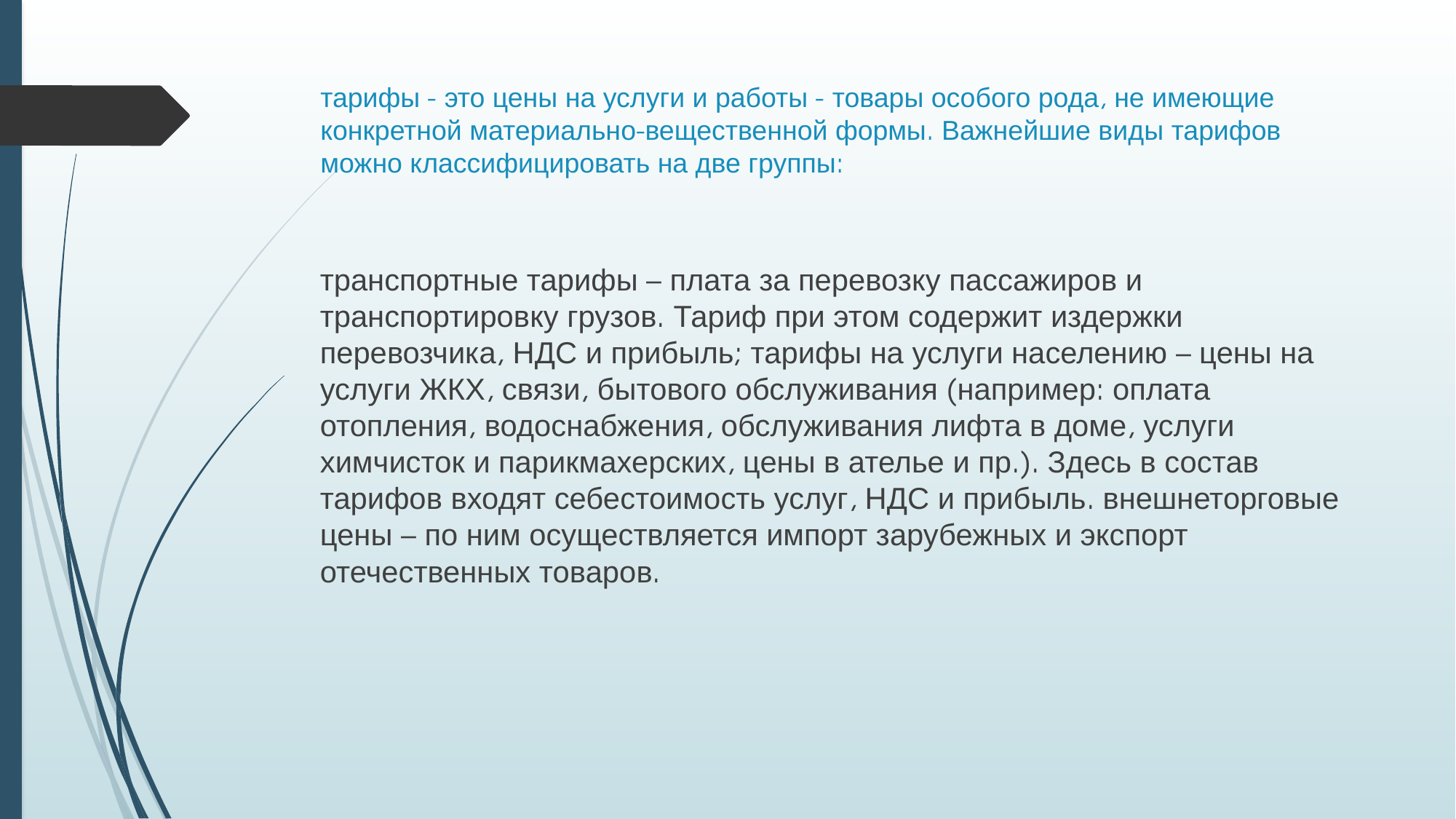

# тарифы - это цены на услуги и работы - товары особого рода, не имеющие конкретной материально-вещественной формы. Важнейшие виды тарифов можно классифицировать на две группы:
транспортные тарифы – плата за перевозку пассажиров и транспортировку грузов. Тариф при этом содержит издержки перевозчика, НДС и прибыль; тарифы на услуги населению – цены на услуги ЖКХ, связи, бытового обслуживания (например: оплата отопления, водоснабжения, обслуживания лифта в доме, услуги химчисток и парикмахерских, цены в ателье и пр.). Здесь в состав тарифов входят себестоимость услуг, НДС и прибыль. внешнеторговые цены – по ним осуществляется импорт зарубежных и экспорт отечественных товаров.